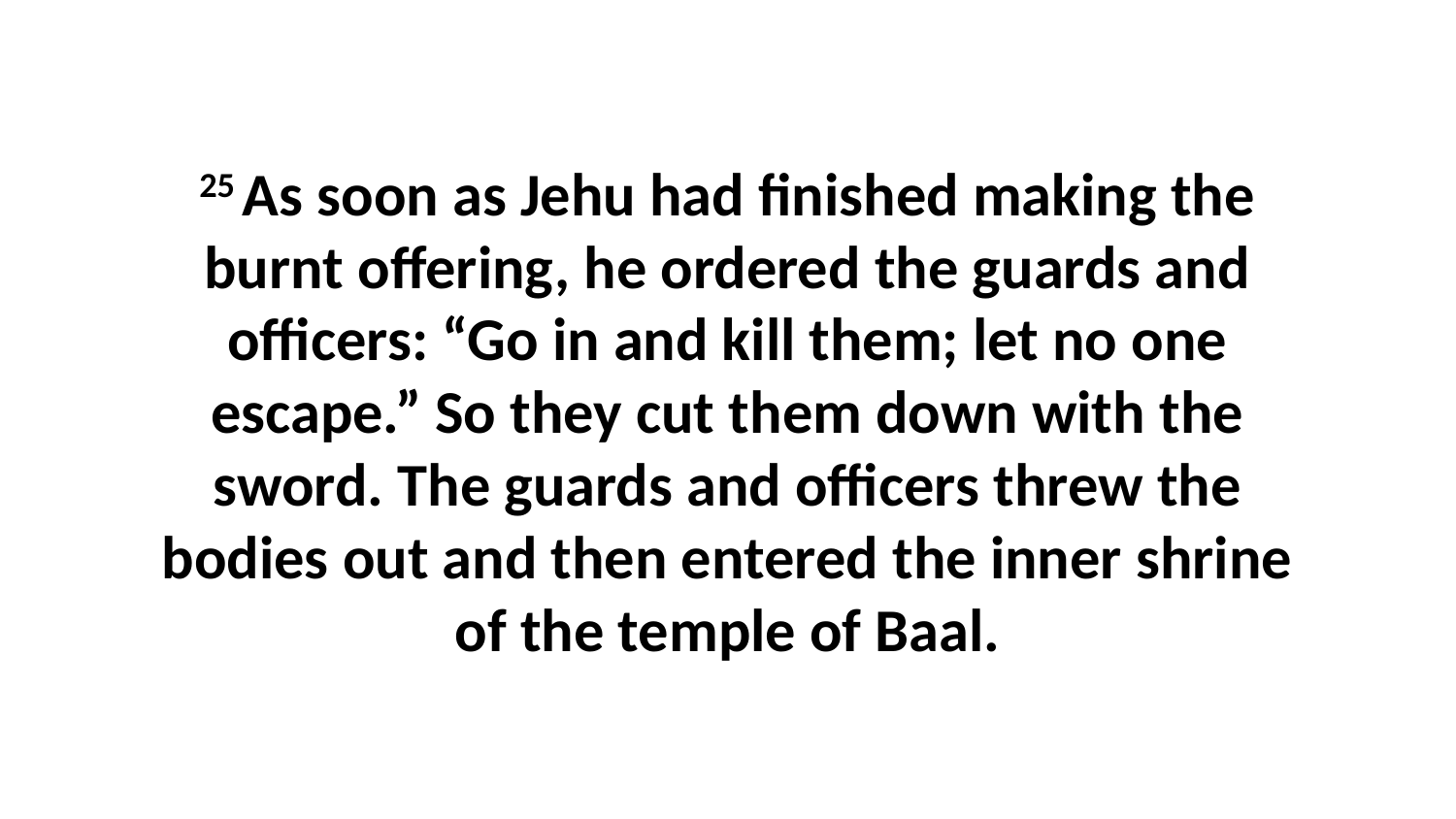

25 As soon as Jehu had finished making the burnt offering, he ordered the guards and officers: “Go in and kill them; let no one escape.” So they cut them down with the sword. The guards and officers threw the bodies out and then entered the inner shrine of the temple of Baal.